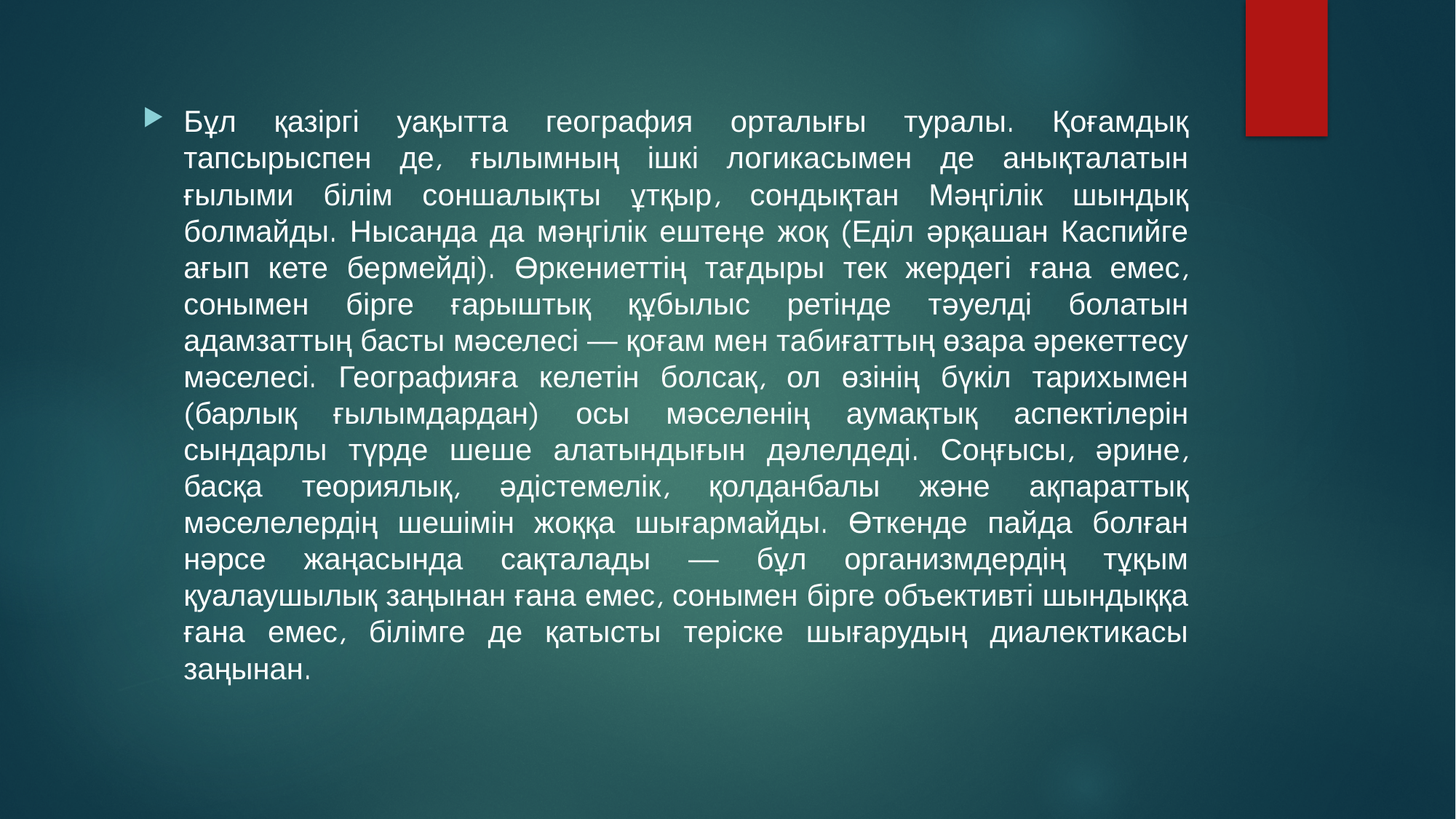

Бұл қазіргі уақытта география орталығы туралы. Қоғамдық тапсырыспен де, ғылымның ішкі логикасымен де анықталатын ғылыми білім соншалықты ұтқыр, сондықтан Мәңгілік шындық болмайды. Нысанда да мәңгілік ештеңе жоқ (Еділ әрқашан Каспийге ағып кете бермейді). Өркениеттің тағдыры тек жердегі ғана емес, сонымен бірге ғарыштық құбылыс ретінде тәуелді болатын адамзаттың басты мәселесі — қоғам мен табиғаттың өзара әрекеттесу мәселесі. Географияға келетін болсақ, ол өзінің бүкіл тарихымен (барлық ғылымдардан) осы мәселенің аумақтық аспектілерін сындарлы түрде шеше алатындығын дәлелдеді. Соңғысы, әрине, басқа теориялық, әдістемелік, қолданбалы және ақпараттық мәселелердің шешімін жоққа шығармайды. Өткенде пайда болған нәрсе жаңасында сақталады — бұл организмдердің тұқым қуалаушылық заңынан ғана емес, сонымен бірге объективті шындыққа ғана емес, білімге де қатысты теріске шығарудың диалектикасы заңынан.